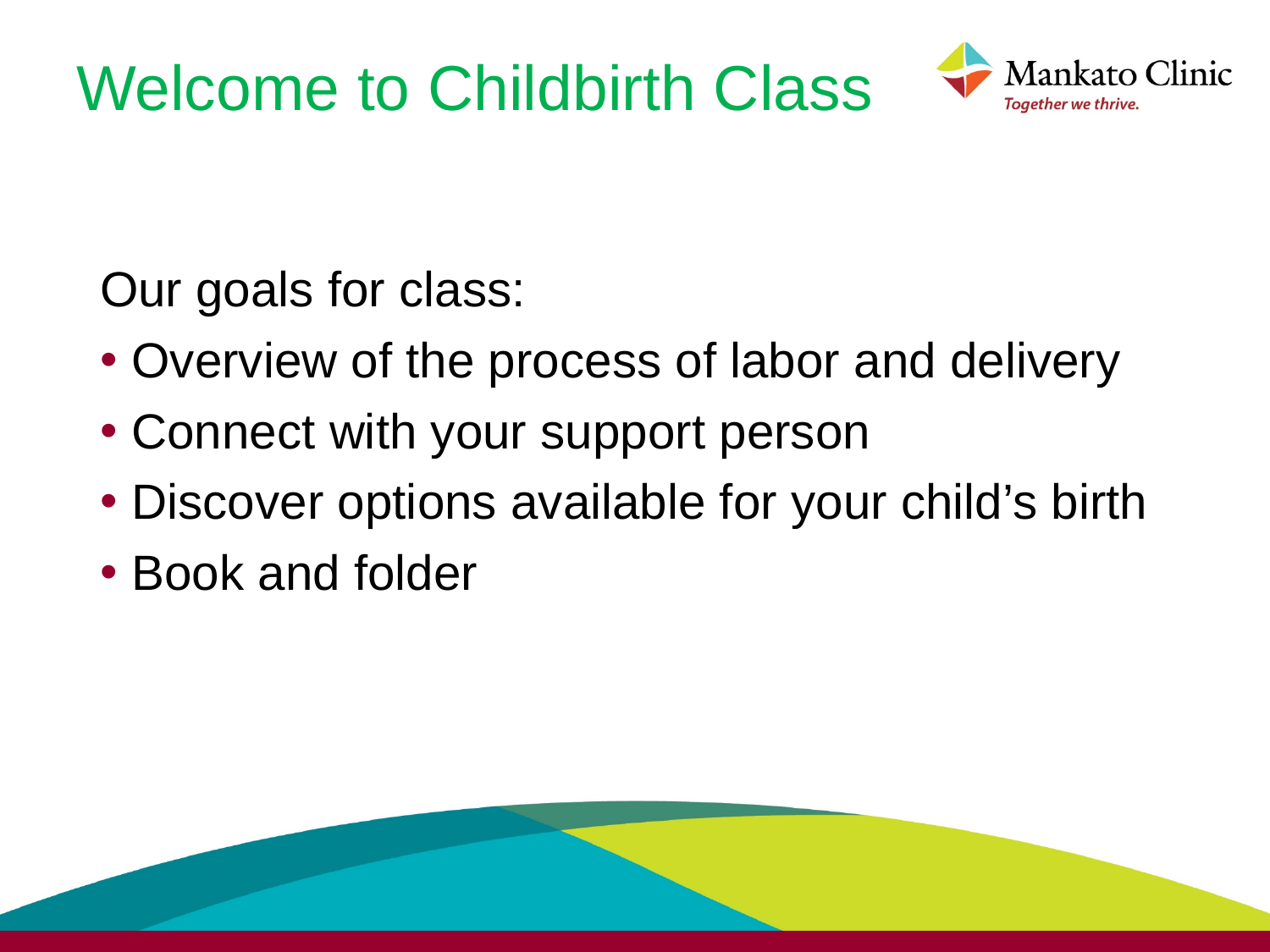

# Welcome to Childbirth Class
Our goals for class:
Overview of the process of labor and delivery
Connect with your support person
Discover options available for your child’s birth
Book and folder